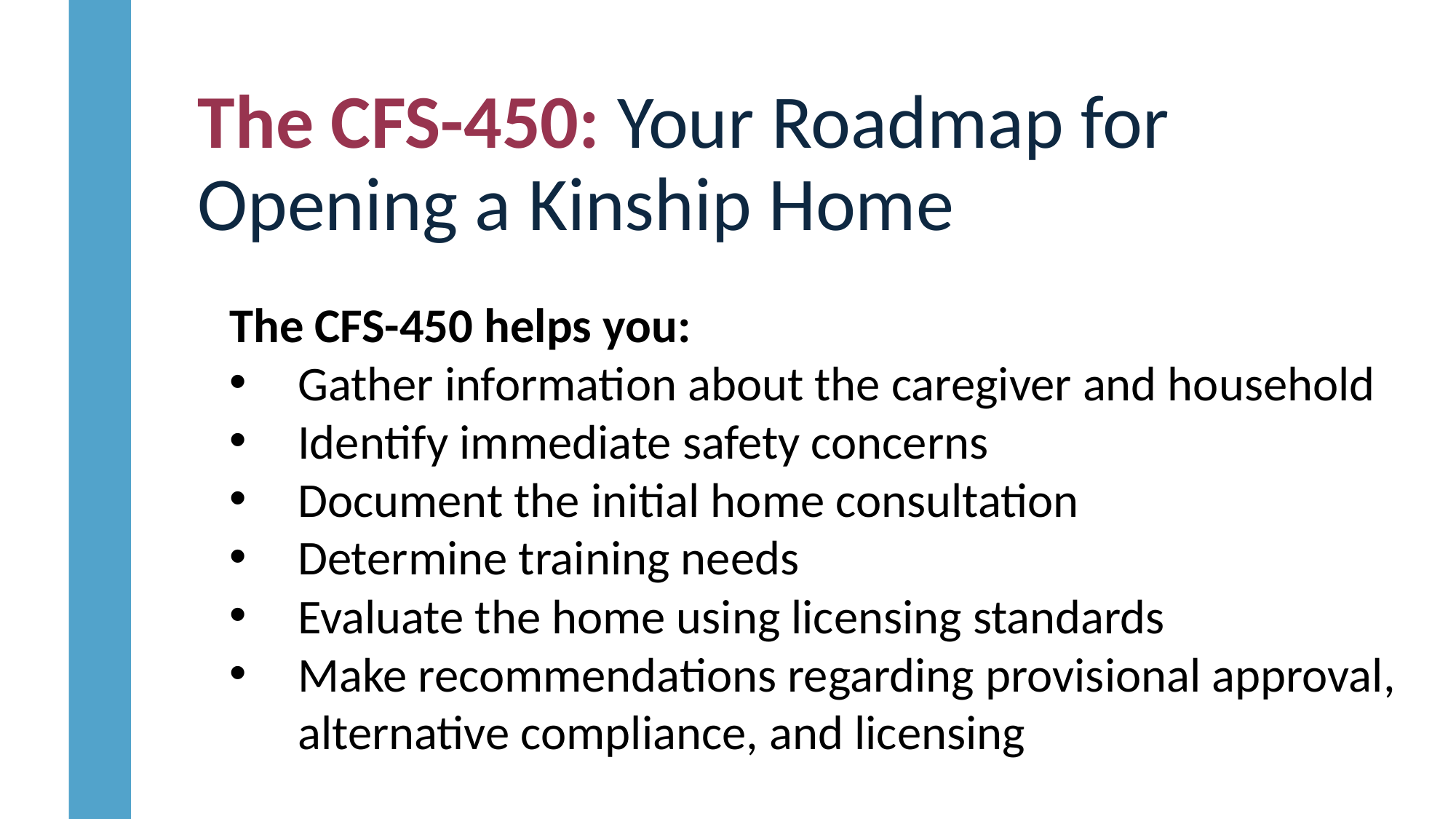

# The CFS-450: Your Roadmap for Opening a Kinship Home
The CFS-450 helps you:
Gather information about the caregiver and household
Identify immediate safety concerns
Document the initial home consultation
Determine training needs
Evaluate the home using licensing standards
Make recommendations regarding provisional approval, alternative compliance, and licensing